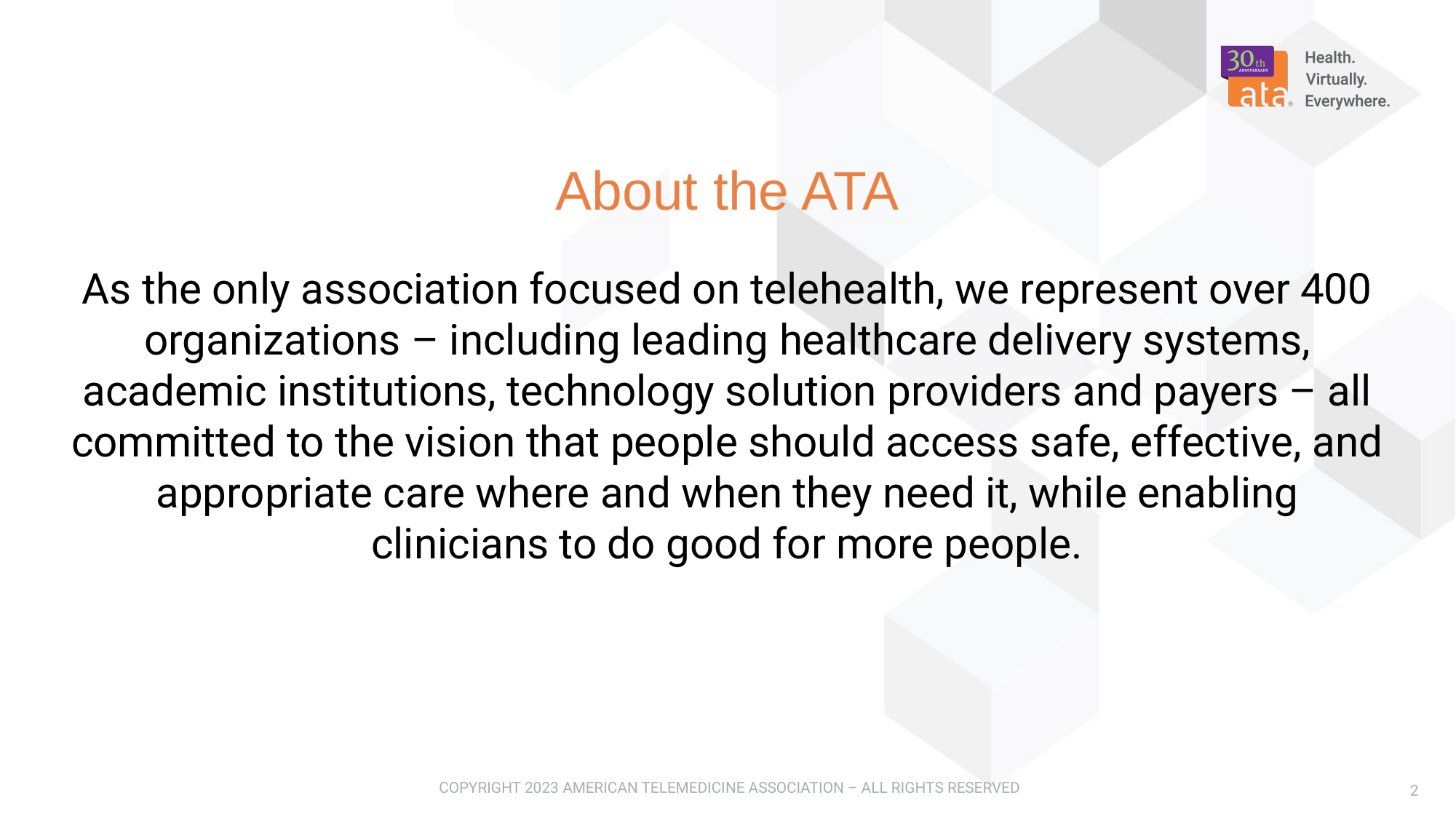

# About the ATA
As the only association focused on telehealth, we represent over 400 organizations – including leading healthcare delivery systems, academic institutions, technology solution providers and payers – all committed to the vision that people should access safe, effective, and appropriate care where and when they need it, while enabling clinicians to do good for more people.